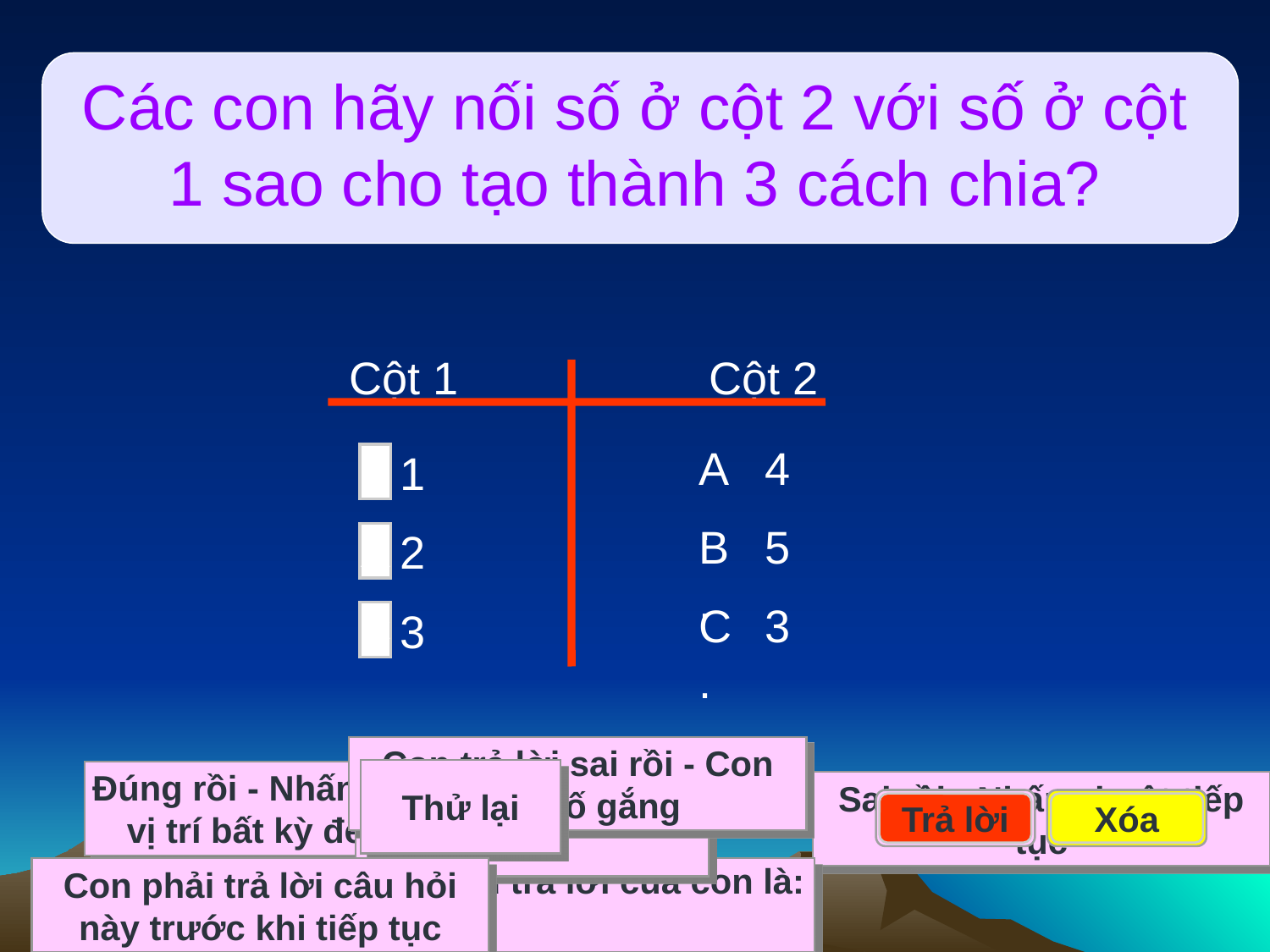

# Các con hãy nối số ở cột 2 với số ở cột 1 sao cho tạo thành 3 cách chia?
Cột 1
Cột 2

A.
4
B
1
B.
5
A
2
C.
3
C
3
Con đã trả lời đúng rồi - Cô chúc mừng con
Con trả lời sai rồi - Con cần cố gắng
Thử lại
Đúng rồi - Nhấn chuột vào vị trí bất kỳ để tiếp tục
Sai rồi - Nhấn chuột tiếp tục
Câu trả lời đúng là:
Trả lời
Trả lời
Xóa
Xóa
Con phải trả lời câu hỏi này trước khi tiếp tục
Câu trả lời của con là: